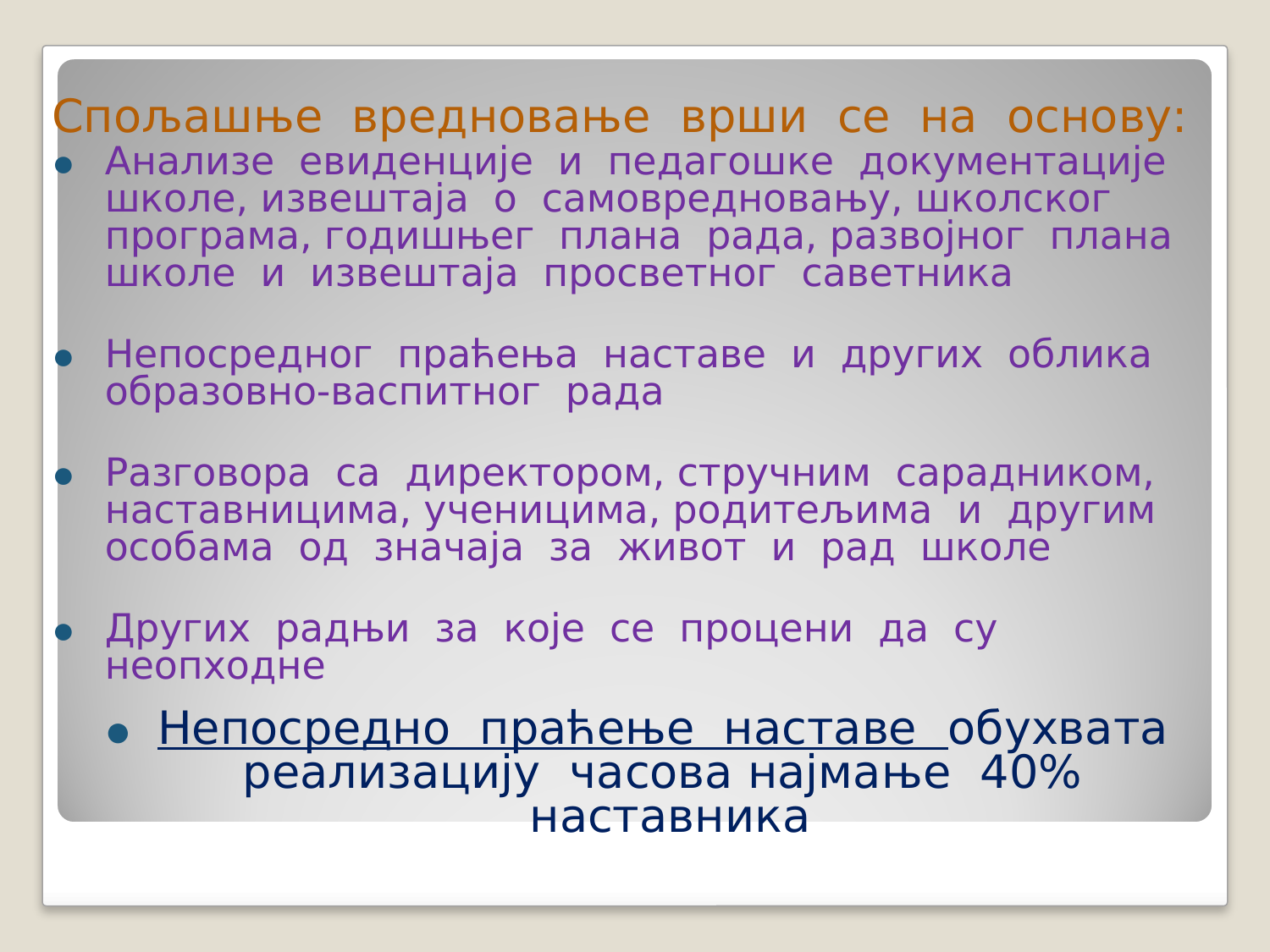

Спољашње  вредновање  врши  се  на  основу:
Анализе  евиденције  и  педагошке  документације школе, извештаја  о  самовредновању, школског  програма, годишњег  плана  рада, развојног  плана  школе  и  извештаја  просветног  саветника

Непосредног  праћења  наставе  и  других  облика  образовно-васпитног  рада

Разговора  са  директором, стручним  сарадником, наставницима, ученицима, родитељима  и  другим  особама  од  значаја  за  живот  и  рад  школе

Других  радњи  за  које  се  процени  да  су  неопходне

Непосредно  праћење  наставе  обухвата  реализацију  часова најмање  40%  наставника